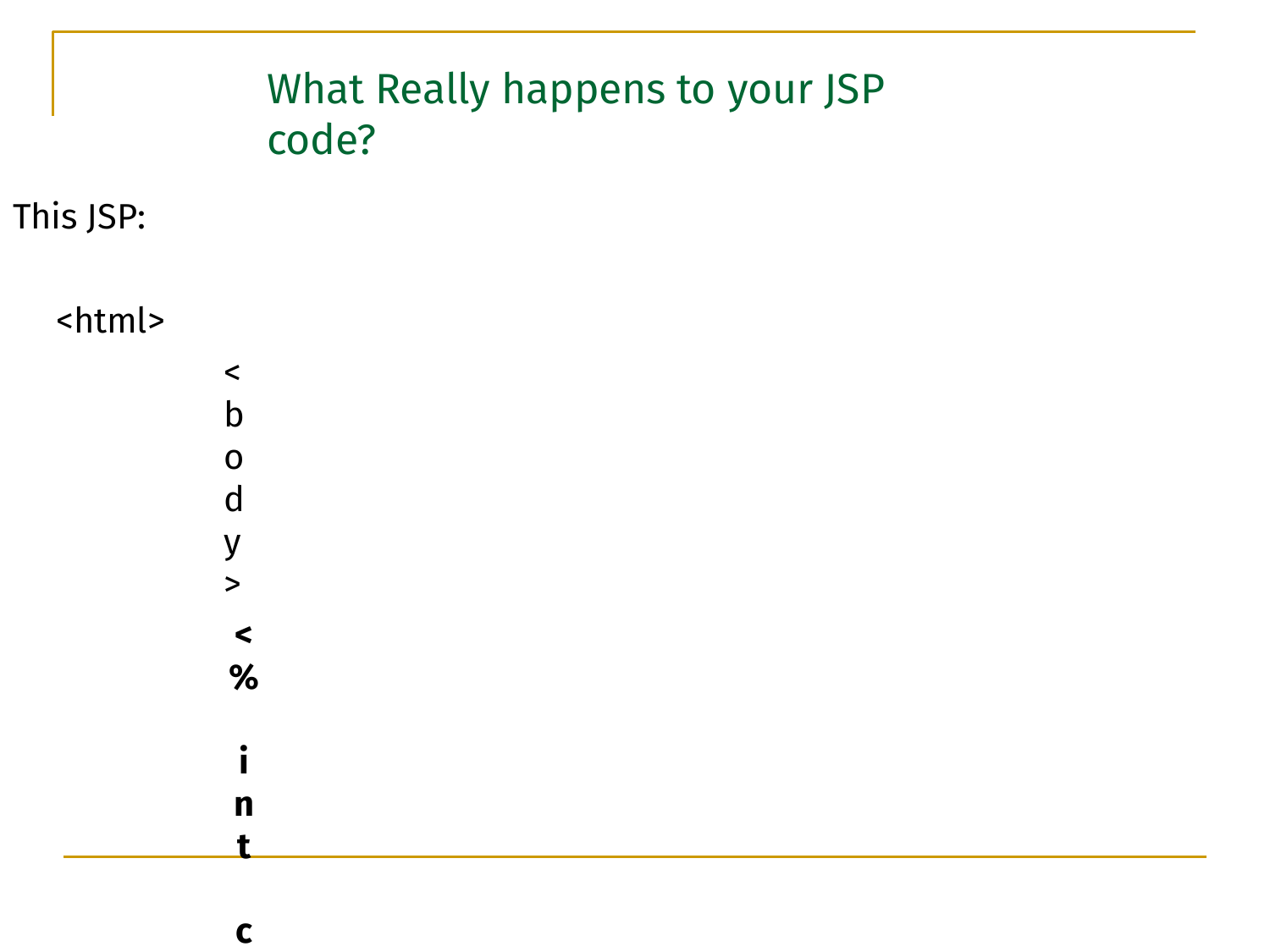

# What Really happens to your JSP code?
This JSP:

<html>
<body>
<% int count = 0; %>

The Page count is now :

<%= ++count %>
</body>
</html>